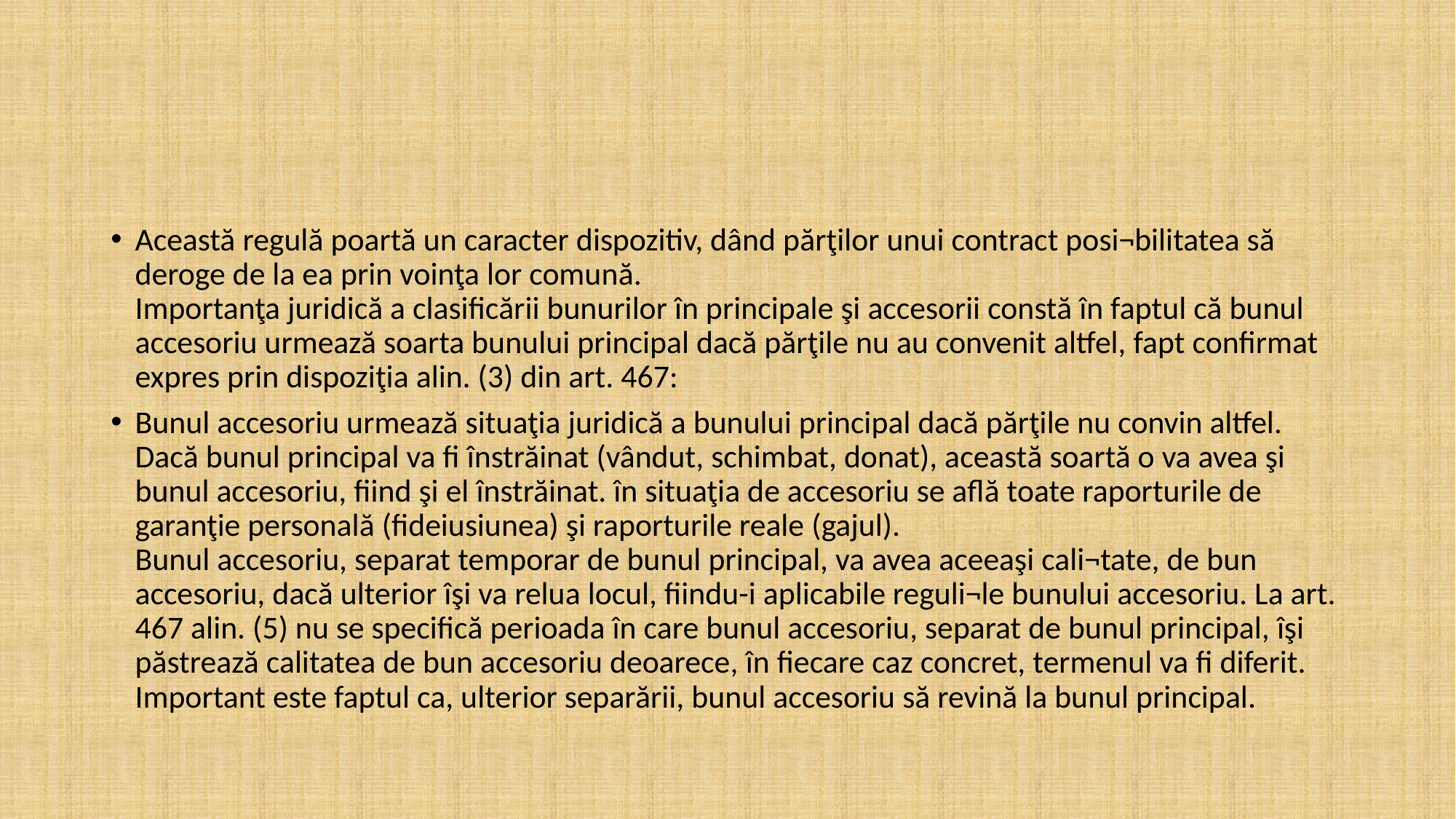

#
Această regulă poartă un caracter dispozitiv, dând părţilor unui contract posi¬bilitatea să deroge de la ea prin voinţa lor comună.
Importanţa juridică a clasificării bunurilor în principale şi accesorii constă în faptul că bunul accesoriu urmează soarta bunului principal dacă părţile nu au convenit altfel, fapt confirmat expres prin dispoziţia alin. (3) din art. 467:
Bunul accesoriu urmează situaţia juridică a bunului principal dacă părţile nu convin altfel. Dacă bunul principal va fi înstrăinat (vândut, schimbat, donat), această soartă o va avea şi bunul accesoriu, fiind şi el înstrăinat. în situaţia de accesoriu se află toate raporturile de garanţie personală (fideiusiunea) şi raporturile reale (gajul).
Bunul accesoriu, separat temporar de bunul principal, va avea aceeaşi cali¬tate, de bun accesoriu, dacă ulterior îşi va relua locul, fiindu-i aplicabile reguli¬le bunului accesoriu. La art. 467 alin. (5) nu se specifică perioada în care bunul accesoriu, separat de bunul principal, îşi păstrează calitatea de bun accesoriu deoarece, în fiecare caz concret, termenul va fi diferit. Important este faptul ca, ulterior separării, bunul accesoriu să revină la bunul principal.